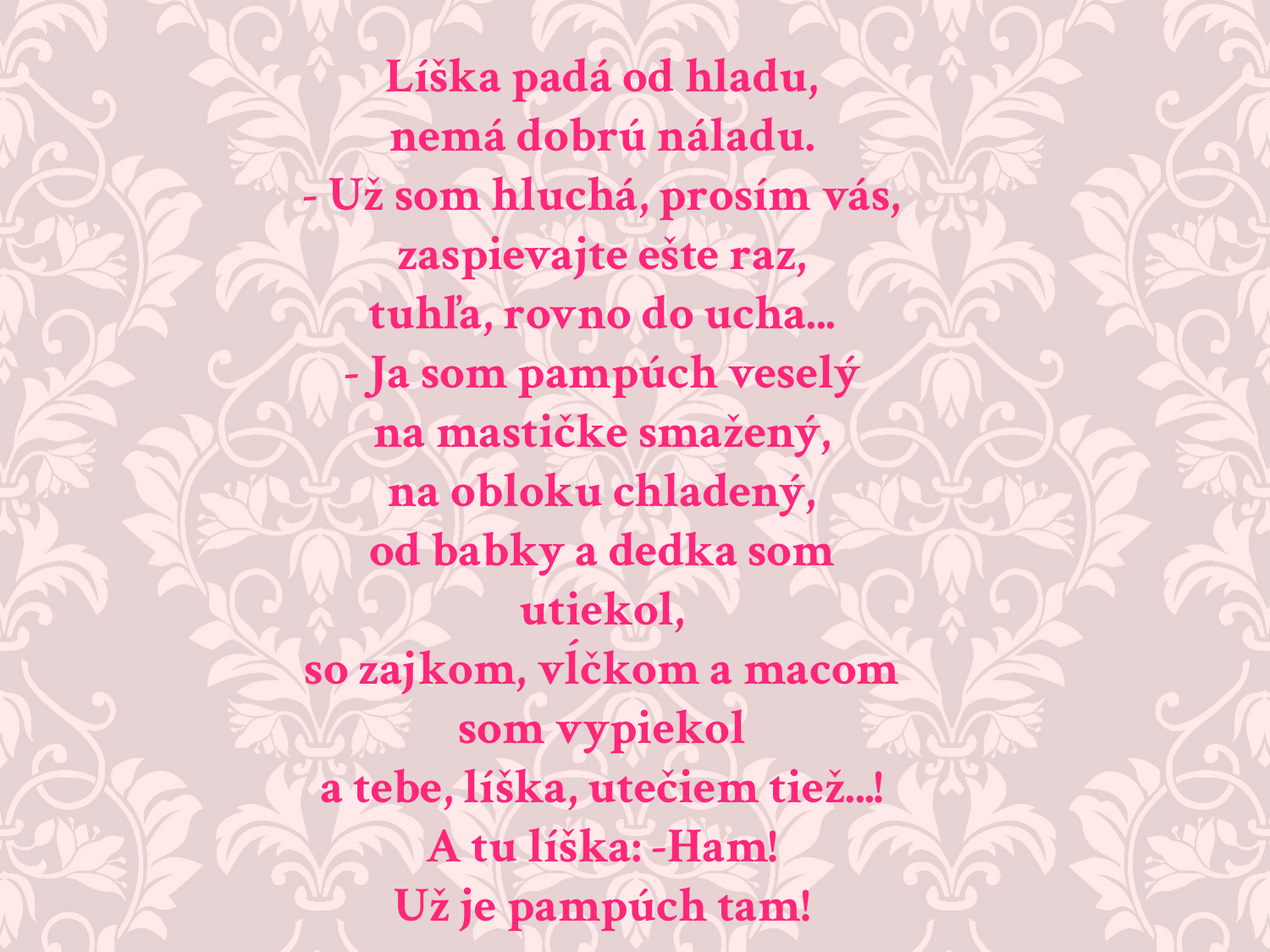

Líška padá od hladu,
nemá dobrú náladu.
- Už som hluchá, prosím vás,
zaspievajte ešte raz,
tuhľa, rovno do ucha...
- Ja som pampúch veselý
na mastičke smažený,
na obloku chladený,
od babky a dedka som utiekol,
so zajkom, vĺčkom a macom som vypiekol
a tebe, líška, utečiem tiež...!
A tu líška: -Ham!
Už je pampúch tam!